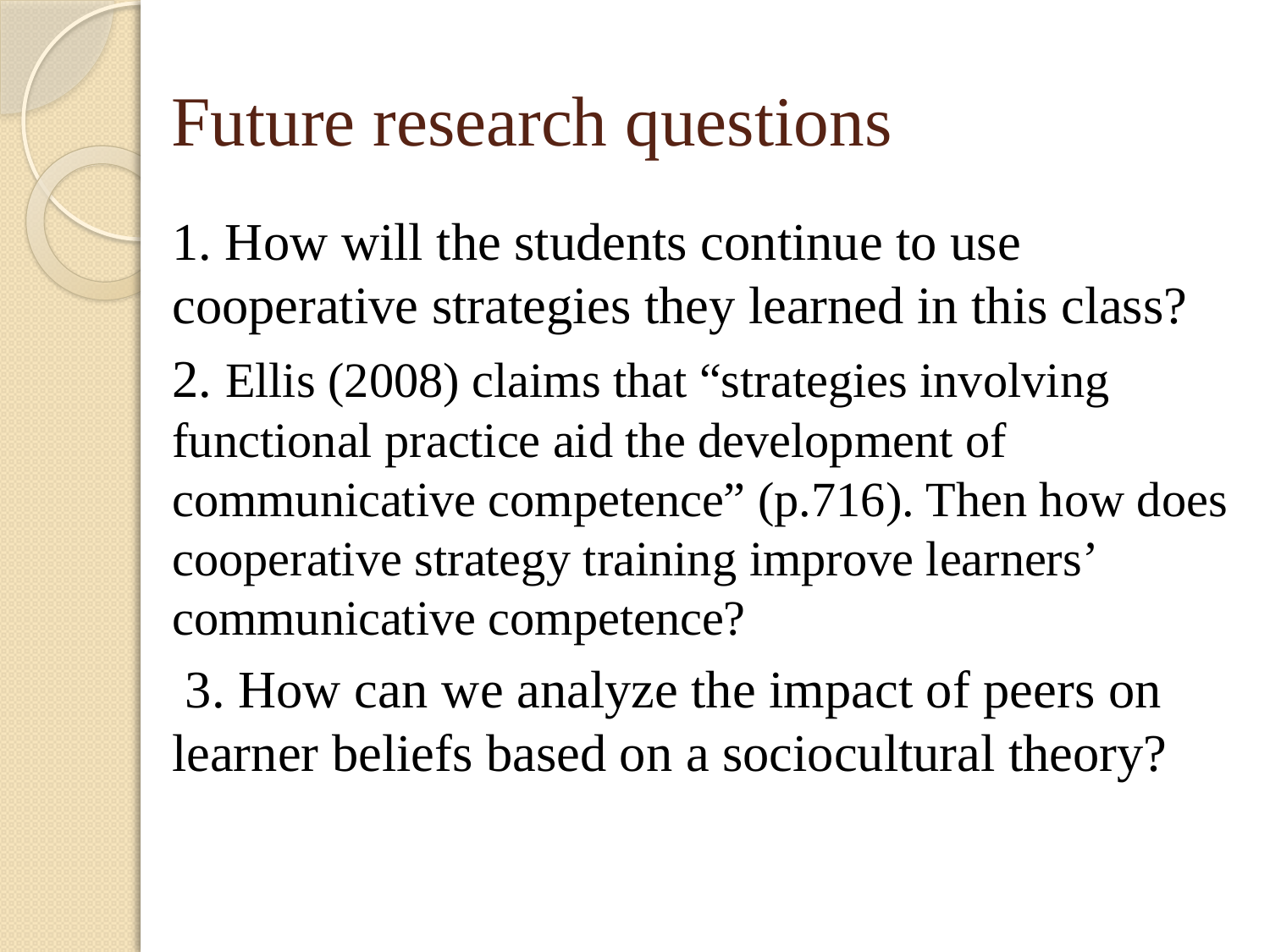

# Future research questions
1. How will the students continue to use cooperative strategies they learned in this class?
2. Ellis (2008) claims that “strategies involving functional practice aid the development of communicative competence” (p.716). Then how does cooperative strategy training improve learners’ communicative competence?
 3. How can we analyze the impact of peers on learner beliefs based on a sociocultural theory?